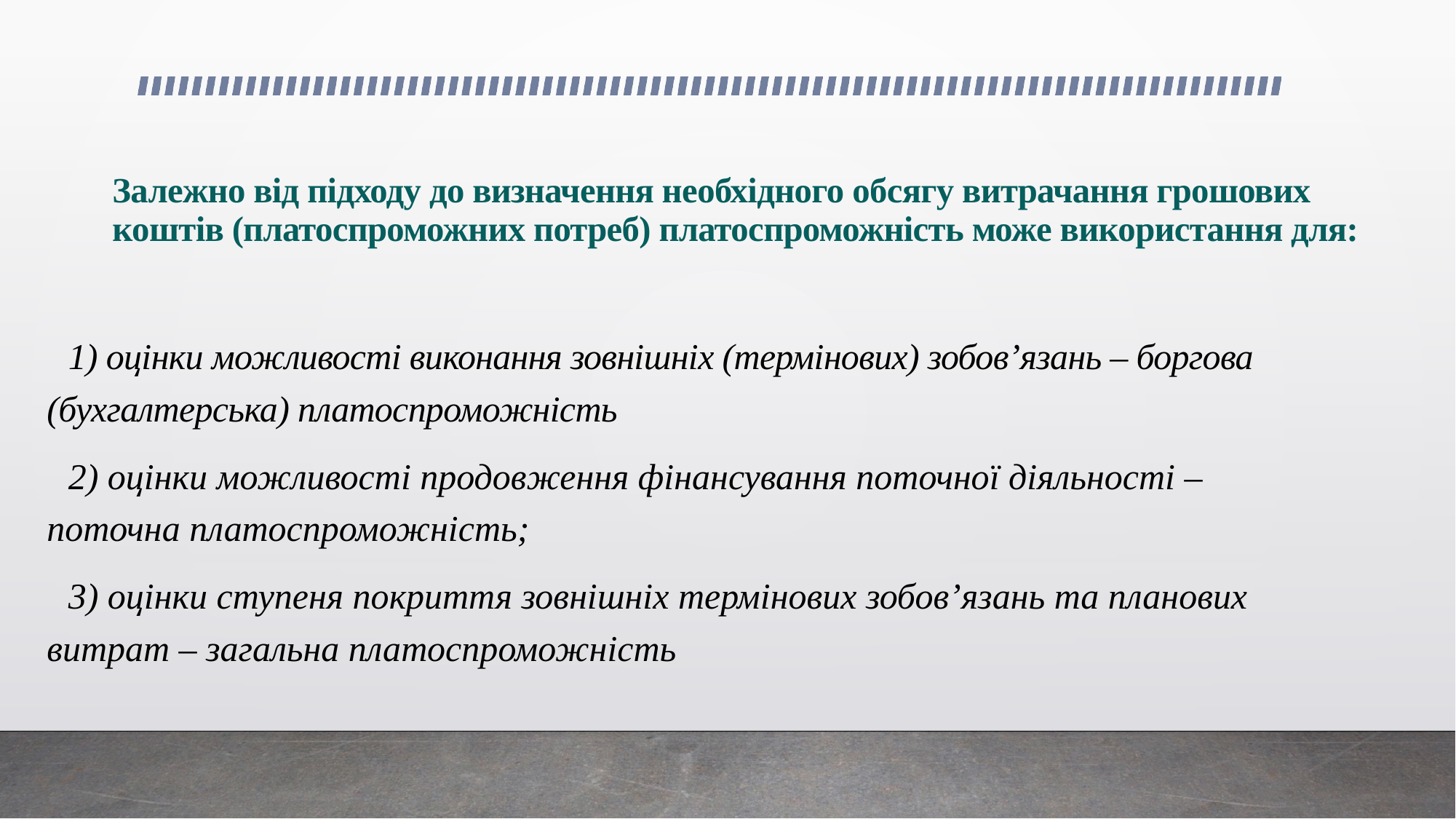

# Залежно від підходу до визначення необхідного обсягу витрачання грошових коштів (платоспроможних потреб) платоспроможність може використання для:
1) оцінки можливості виконання зовнішніх (термінових) зобов’язань – боргова (бухгалтерська) платоспроможність
2) оцінки можливості продовження фінансування поточної діяльності – поточна платоспроможність;
3) оцінки ступеня покриття зовнішніх термінових зобов’язань та планових витрат – загальна платоспроможність